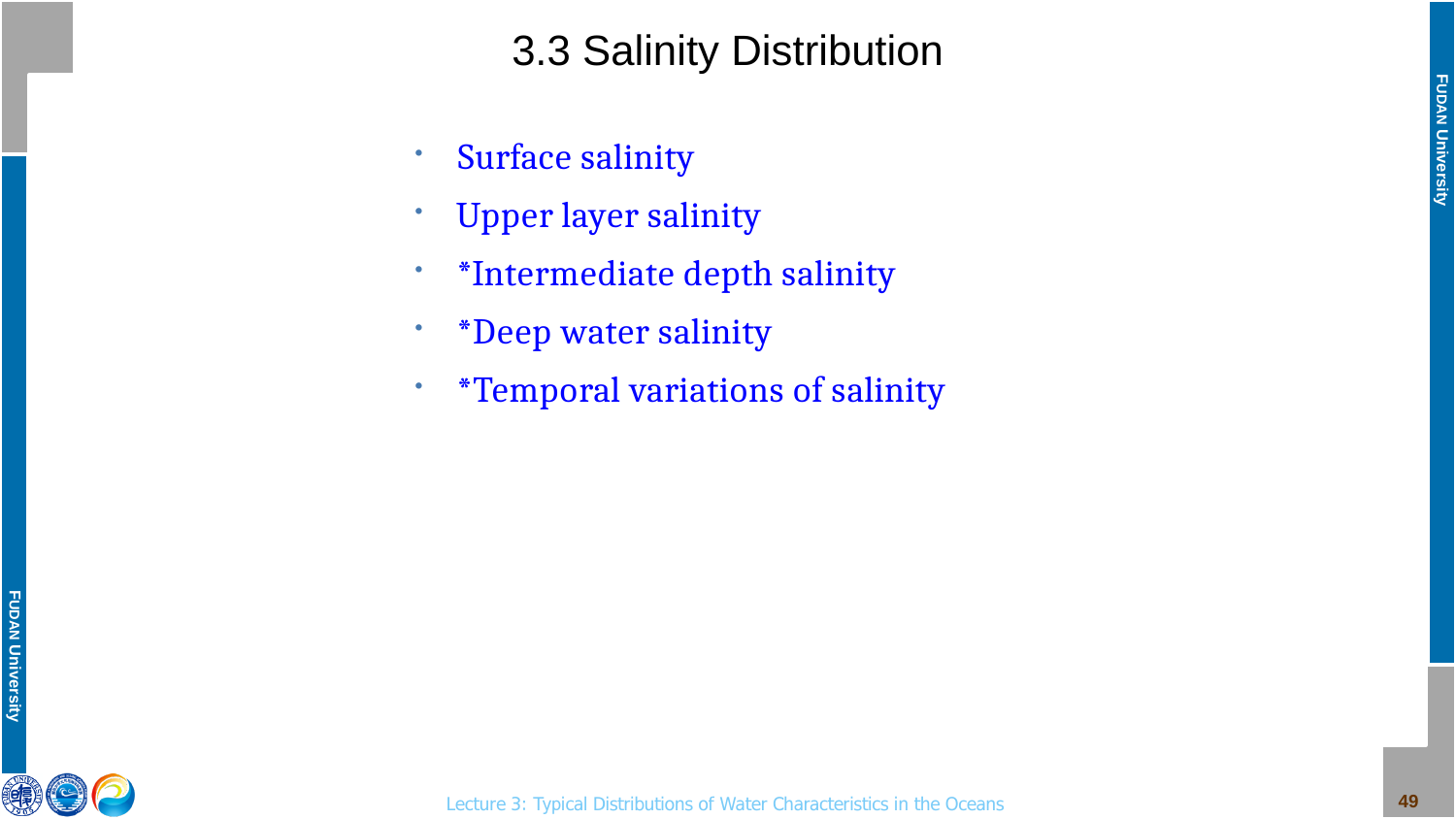

# 3.3 Salinity Distribution
Surface salinity
Upper layer salinity
*Intermediate depth salinity
*Deep water salinity
*Temporal variations of salinity